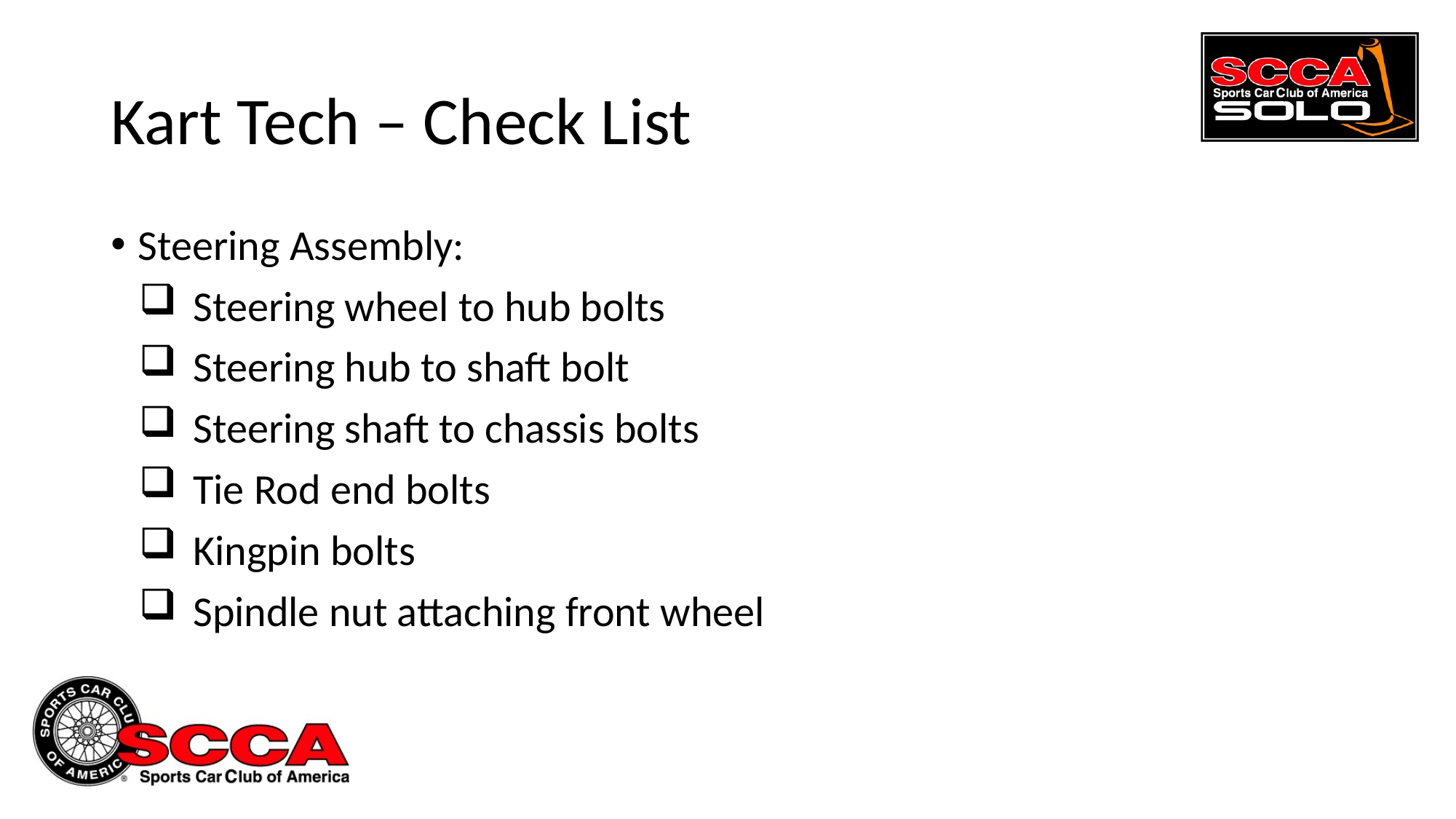

# Kart Tech – Check List
Steering Assembly:
Steering wheel to hub bolts
Steering hub to shaft bolt
Steering shaft to chassis bolts
Tie Rod end bolts
Kingpin bolts
Spindle nut attaching front wheel